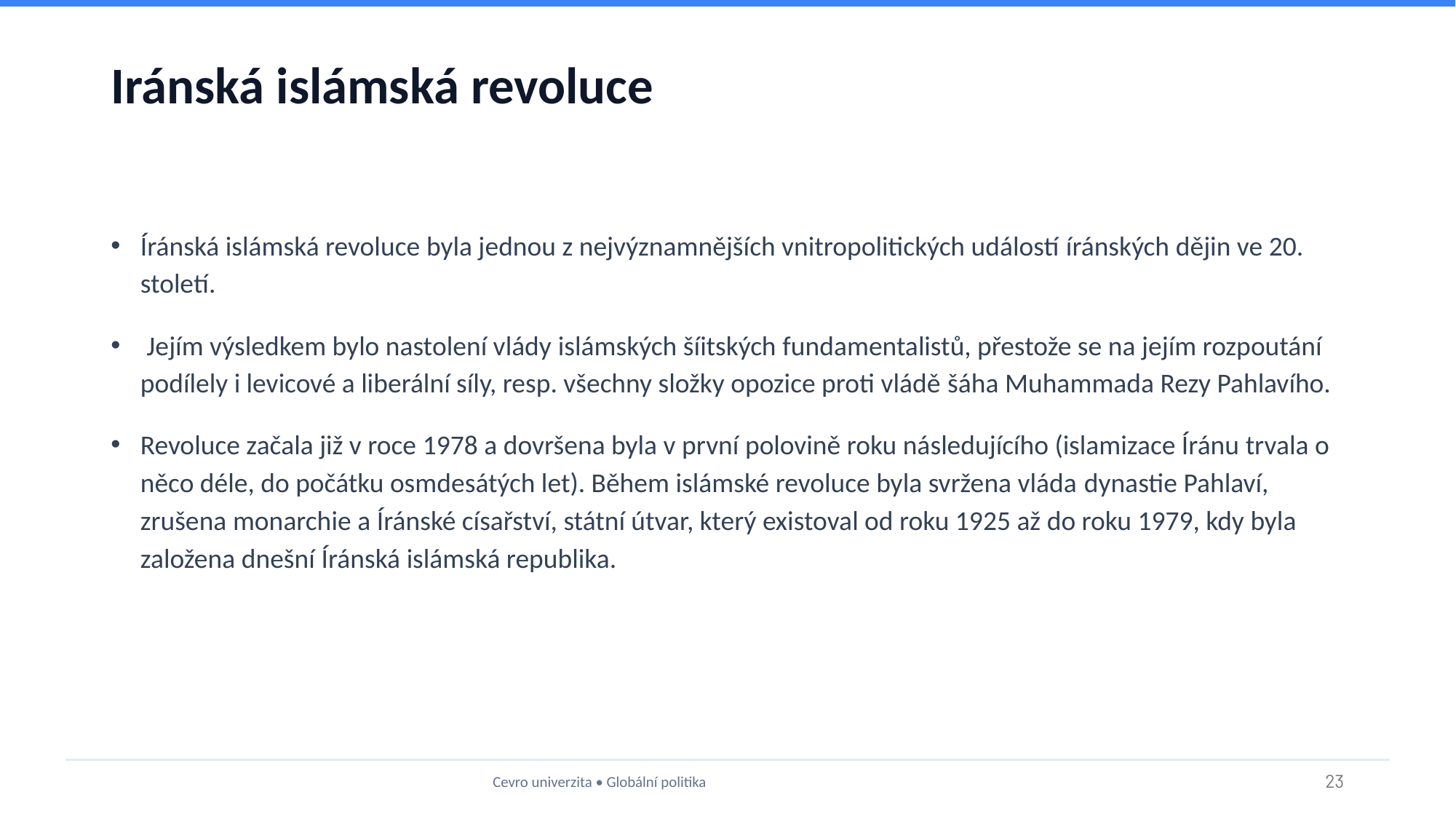

# Iránská islámská revoluce
Íránská islámská revoluce byla jednou z nejvýznamnějších vnitropolitických událostí íránských dějin ve 20. století.
 Jejím výsledkem bylo nastolení vlády islámských šíitských fundamentalistů, přestože se na jejím rozpoutání podílely i levicové a liberální síly, resp. všechny složky opozice proti vládě šáha Muhammada Rezy Pahlavího.
Revoluce začala již v roce 1978 a dovršena byla v první polovině roku následujícího (islamizace Íránu trvala o něco déle, do počátku osmdesátých let). Během islámské revoluce byla svržena vláda dynastie Pahlaví, zrušena monarchie a Íránské císařství, státní útvar, který existoval od roku 1925 až do roku 1979, kdy byla založena dnešní Íránská islámská republika.

Cevro univerzita • Globální politika
23